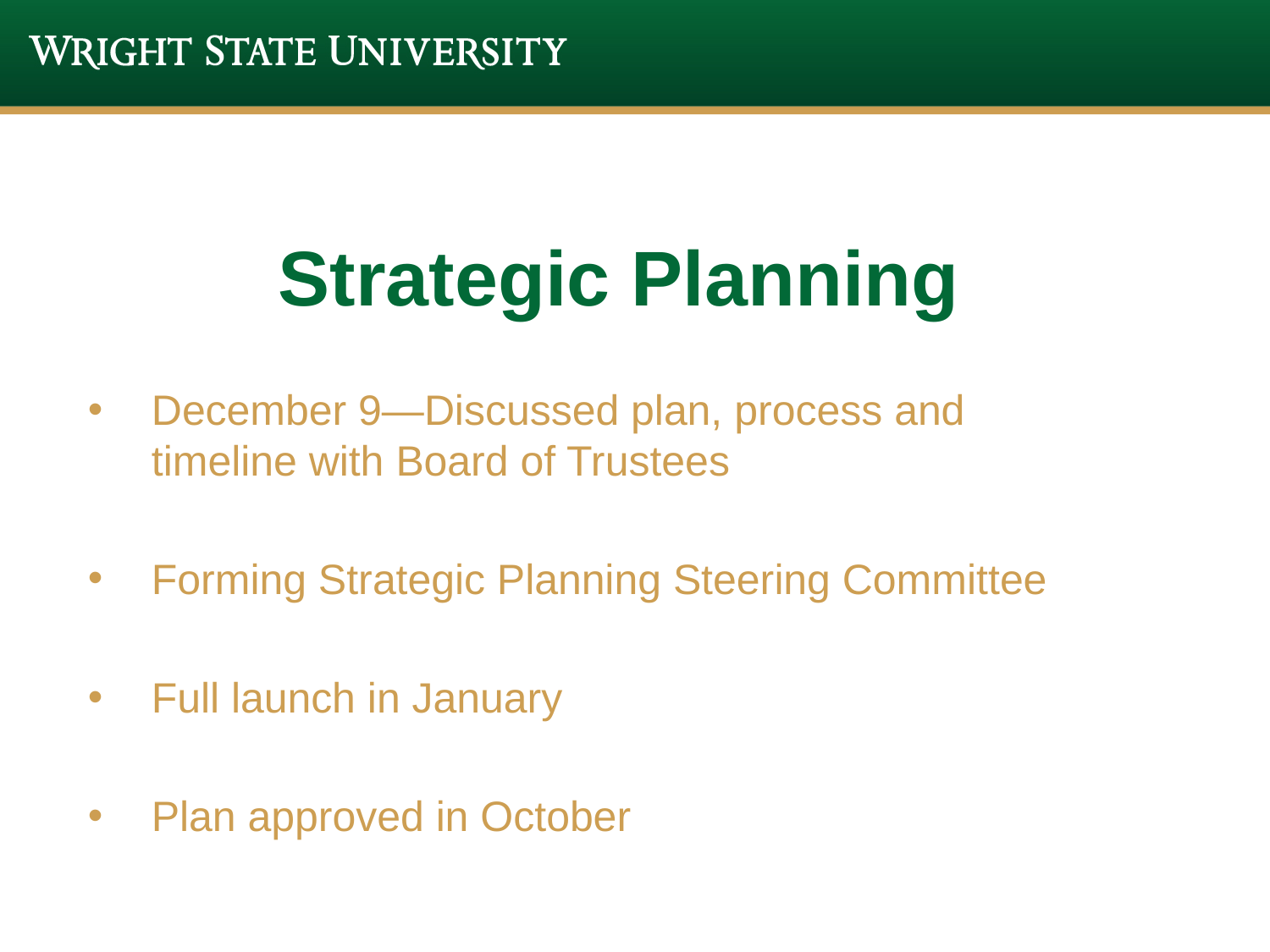

# Strategic Planning
December 9—Discussed plan, process and timeline with Board of Trustees

Forming Strategic Planning Steering Committee

Full launch in January

Plan approved in October